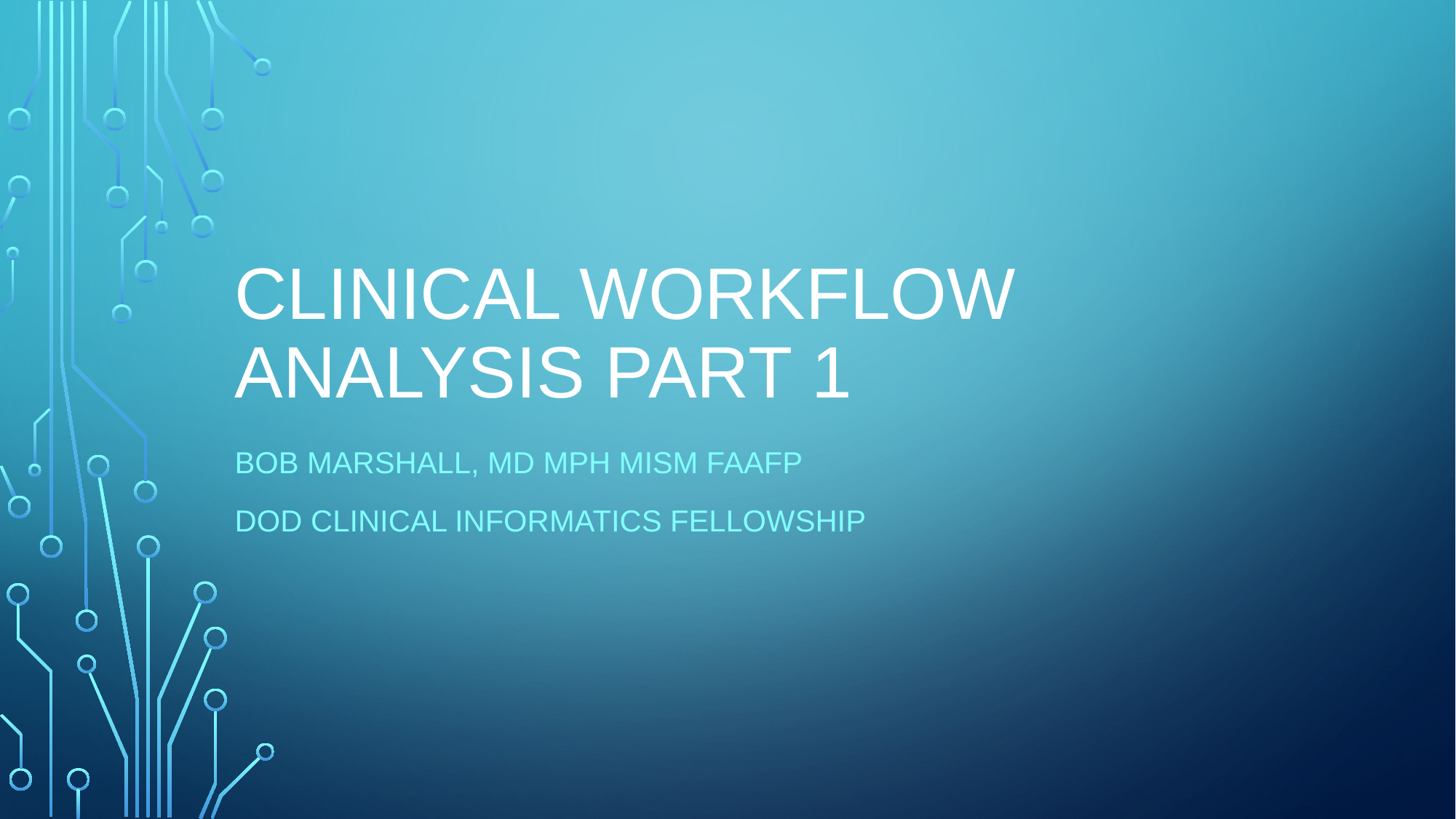

# Clinical Workflow Analysis Part 1
Bob Marshall, MD MPH MISM FAAFP
DoD Clinical Informatics Fellowship